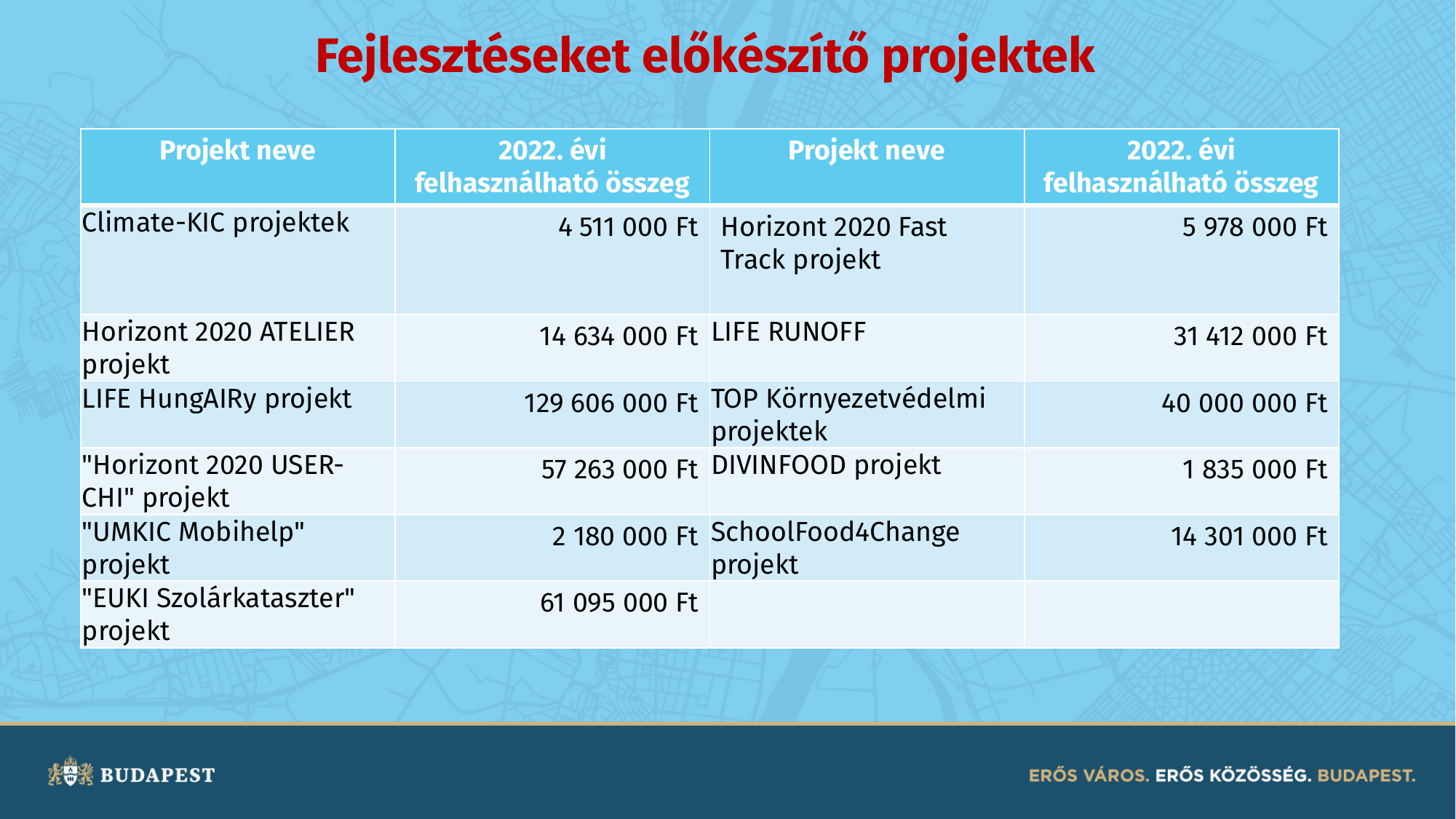

# Fejlesztéseket előkészítő projektek
| Projekt neve | 2022. évi felhasználható összeg | Projekt neve | 2022. évi felhasználható összeg |
| --- | --- | --- | --- |
| Climate-KIC projektek | 4 511 000 Ft | Horizont 2020 Fast Track projekt | 5 978 000 Ft |
| Horizont 2020 ATELIER projekt | 14 634 000 Ft | LIFE RUNOFF | 31 412 000 Ft |
| LIFE HungAIRy projekt | 129 606 000 Ft | TOP Környezetvédelmi projektek | 40 000 000 Ft |
| "Horizont 2020 USER-CHI" projekt | 57 263 000 Ft | DIVINFOOD projekt | 1 835 000 Ft |
| "UMKIC Mobihelp" projekt | 2 180 000 Ft | SchoolFood4Change projekt | 14 301 000 Ft |
| "EUKI Szolárkataszter" projekt | 61 095 000 Ft |  |  |